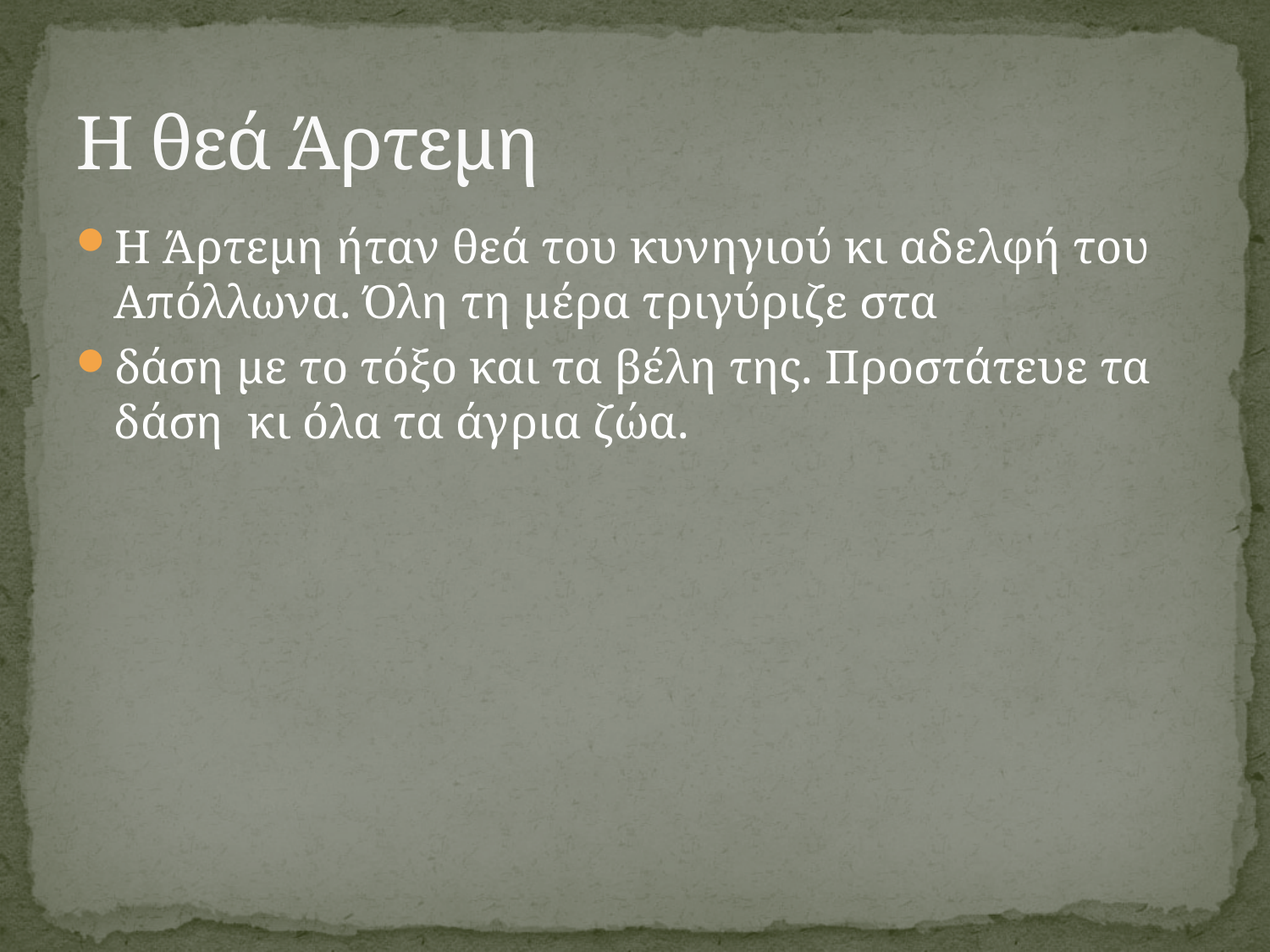

# Η θεά Άρτεμη
Η Άρτεμη ήταν θεά του κυνηγιού κι αδελφή του Απόλλωνα. Όλη τη μέρα τριγύριζε στα
δάση με το τόξο και τα βέλη της. Προστάτευε τα δάση  κι όλα τα άγρια ζώα.